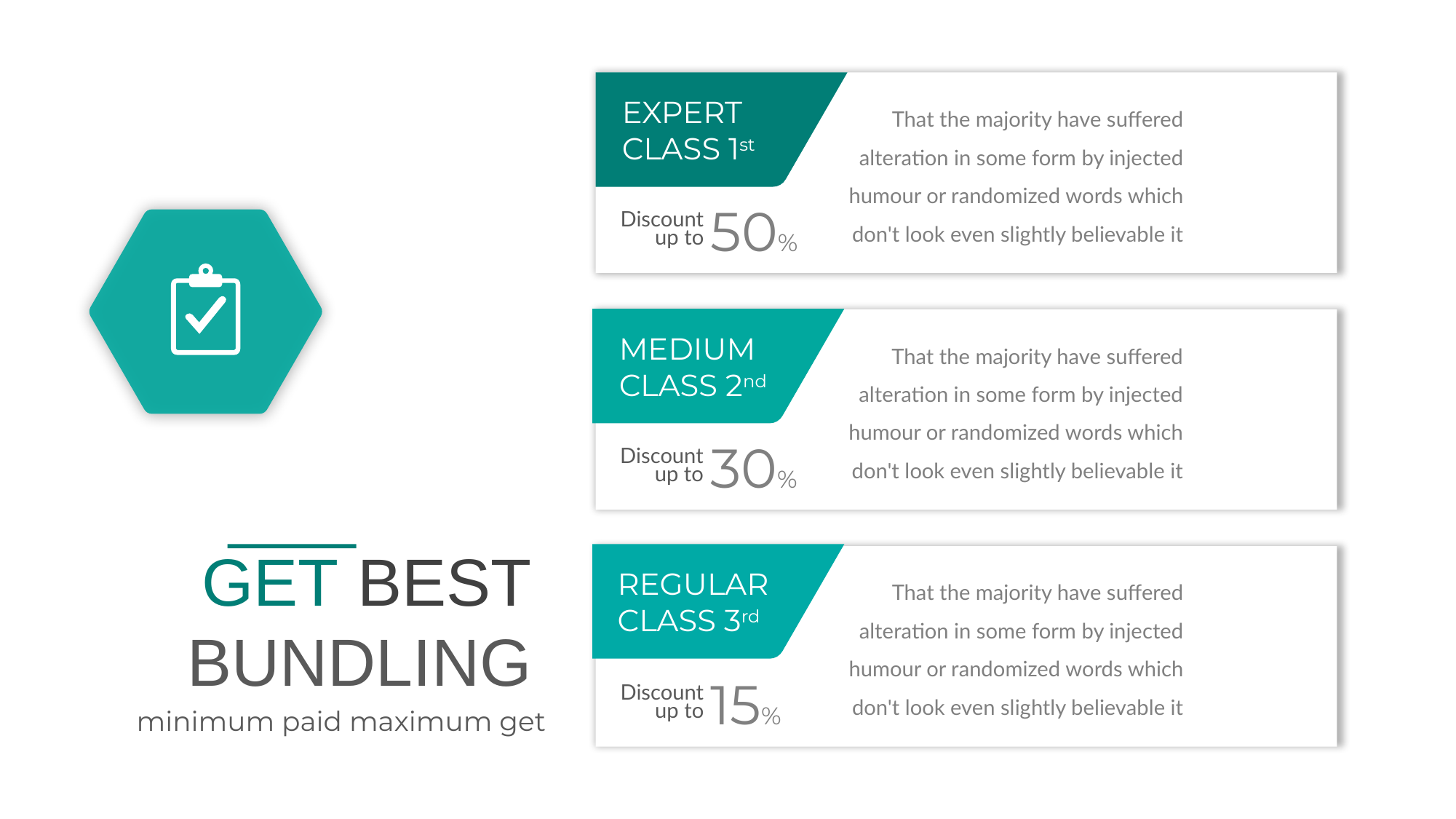

EXPERT
CLASS 1st

That the majority have suffered alteration in some form by injected humour or randomized words which don't look even slightly believable it
50%
Discount
up to

MEDIUM
CLASS 2nd

That the majority have suffered alteration in some form by injected humour or randomized words which don't look even slightly believable it
30%
Discount
up to
GET BEST
BUNDLING

REGULAR
CLASS 3rd

That the majority have suffered alteration in some form by injected humour or randomized words which don't look even slightly believable it
15%
Discount
up to
minimum paid maximum get